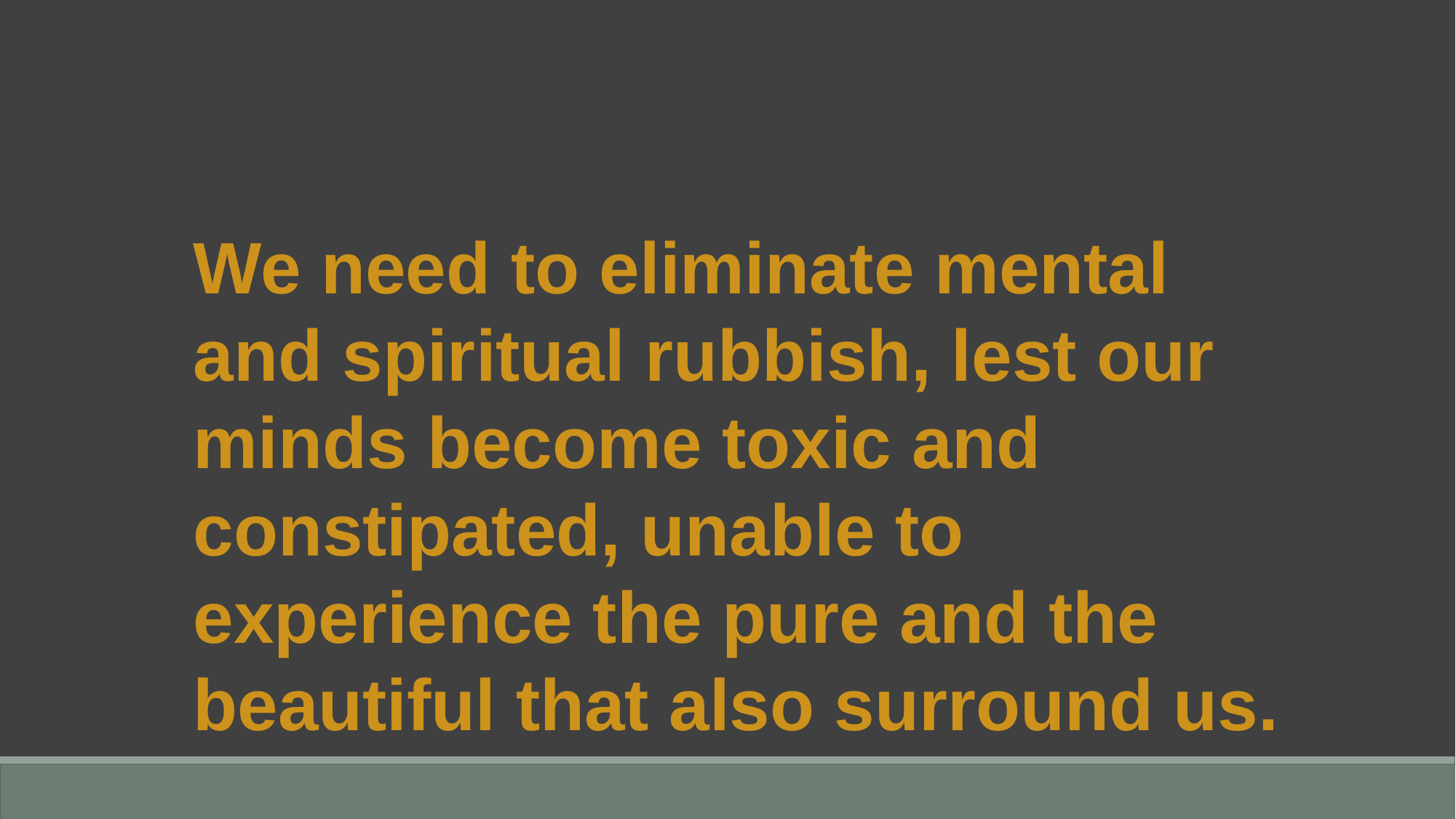

We need to eliminate mental and spiritual rubbish, lest our minds become toxic and constipated, unable to experience the pure and the beautiful that also surround us.